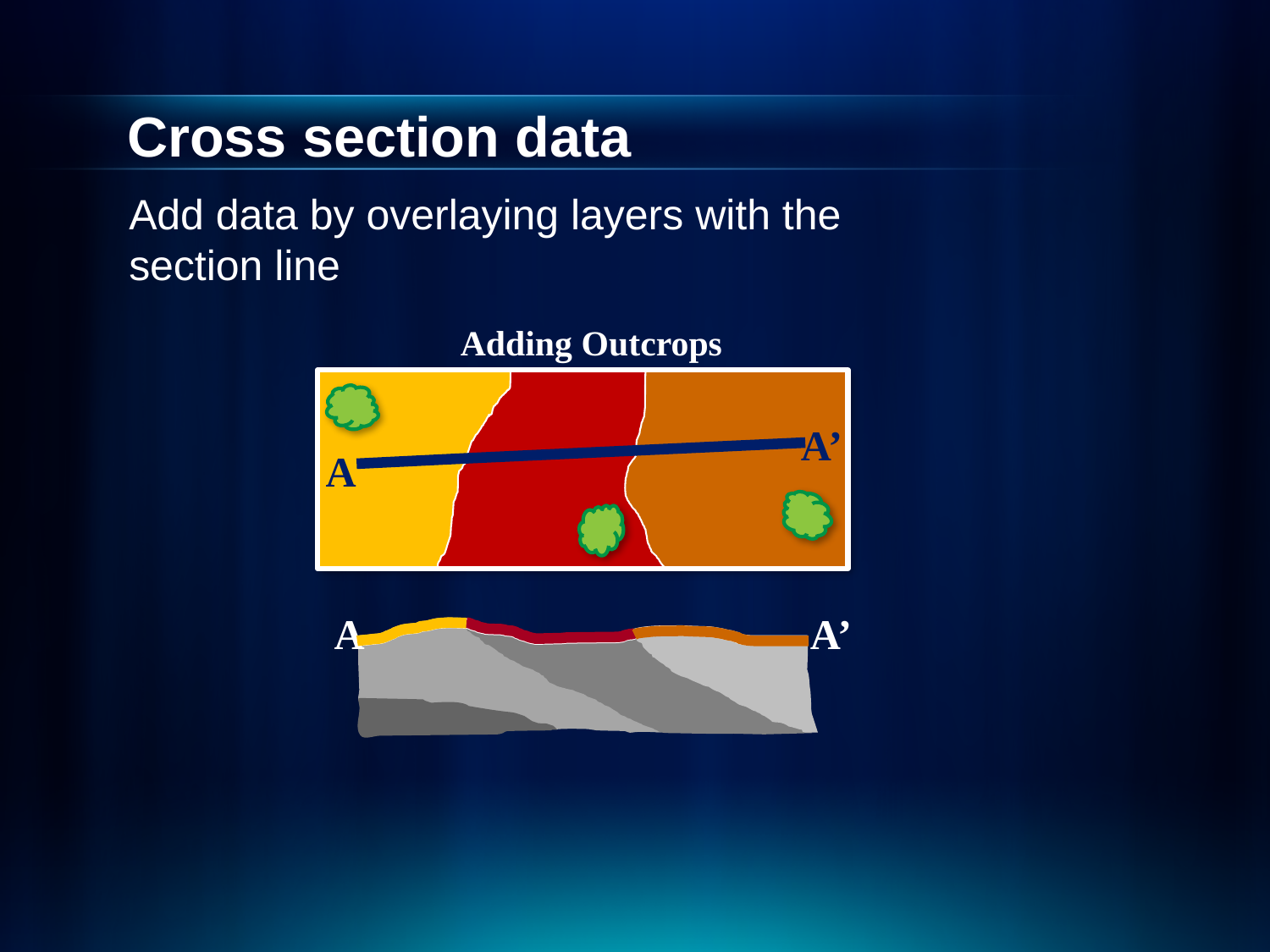

# Cross section data
Add data by overlaying layers with the section line
Adding Outcrops

A’
A

A
A’